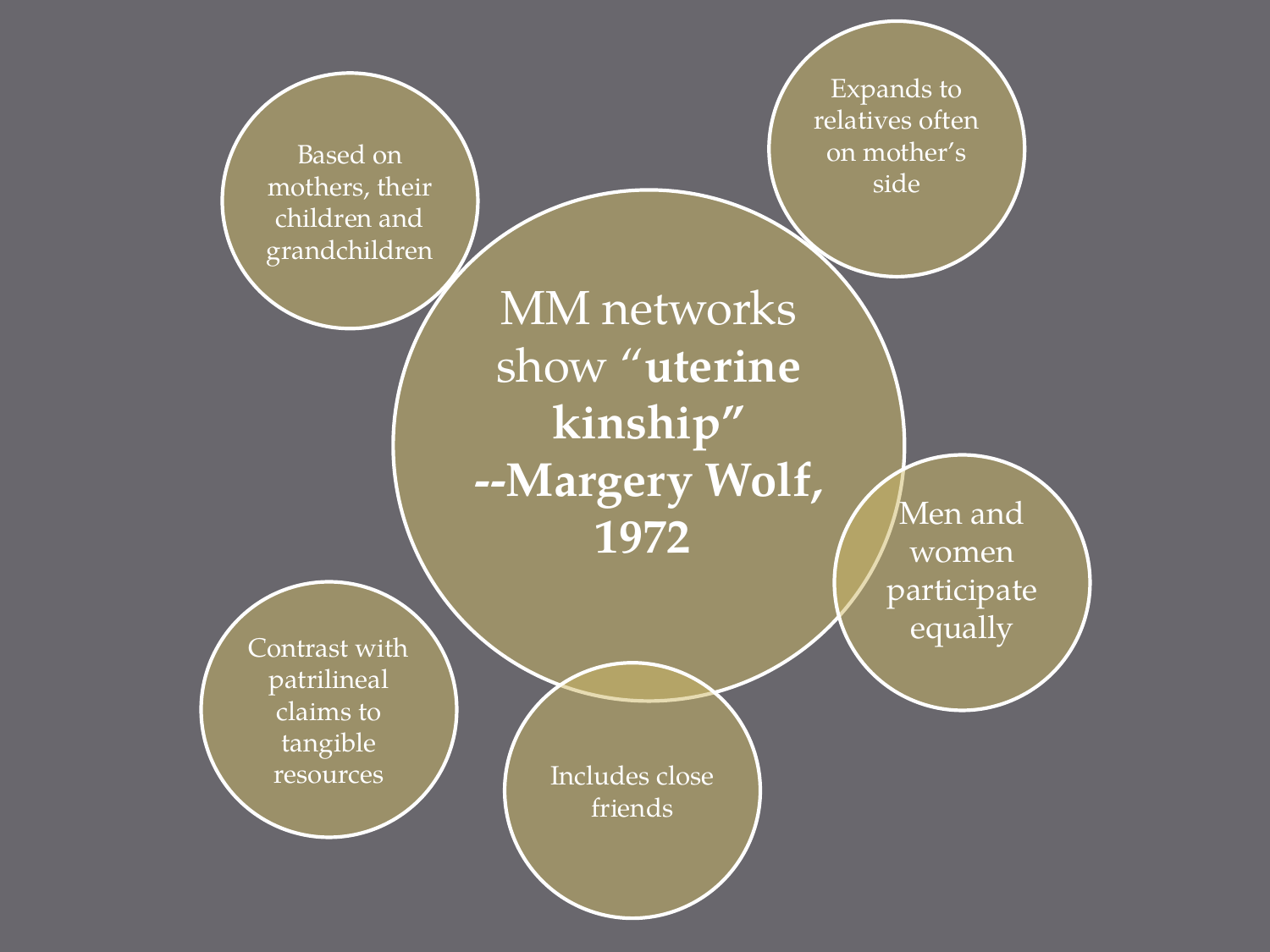

MM networks show “uterine kinship”
--Margery Wolf, 1972

Men and women participate equally

Expands to relatives often on mother’s side

Based on mothers, their children and grandchildren
Includes close friends
Contrast with patrilineal claims to tangible resources